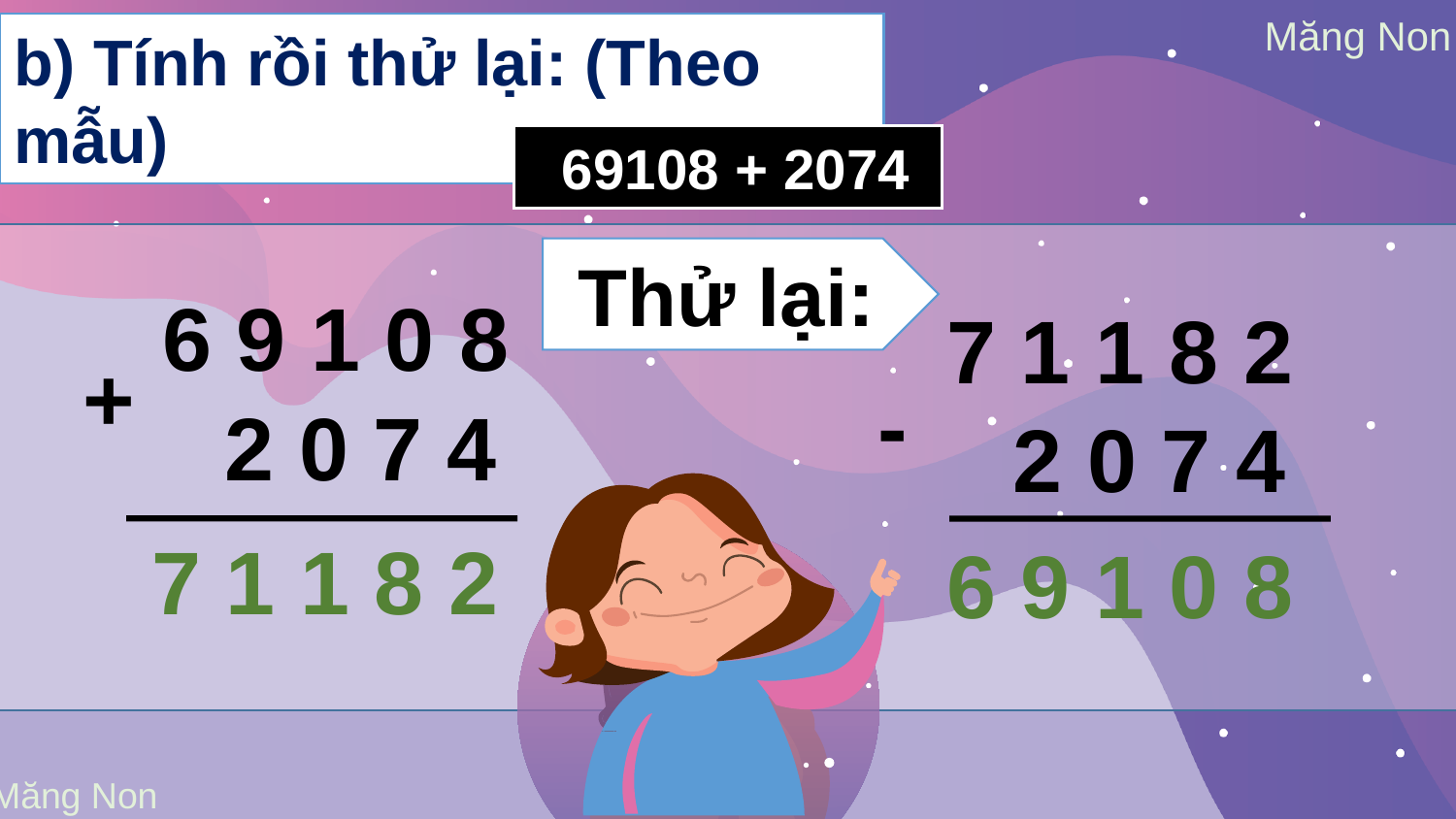

b) Tính rồi thử lại: (Theo mẫu)
 69108 + 2074

Thử lại:
6 9 1 0 8
7 1 1 8 2
+
-
  2 0 7 4
  2 0 7 4

   7 1 1 8 2

   6 9 1 0 8